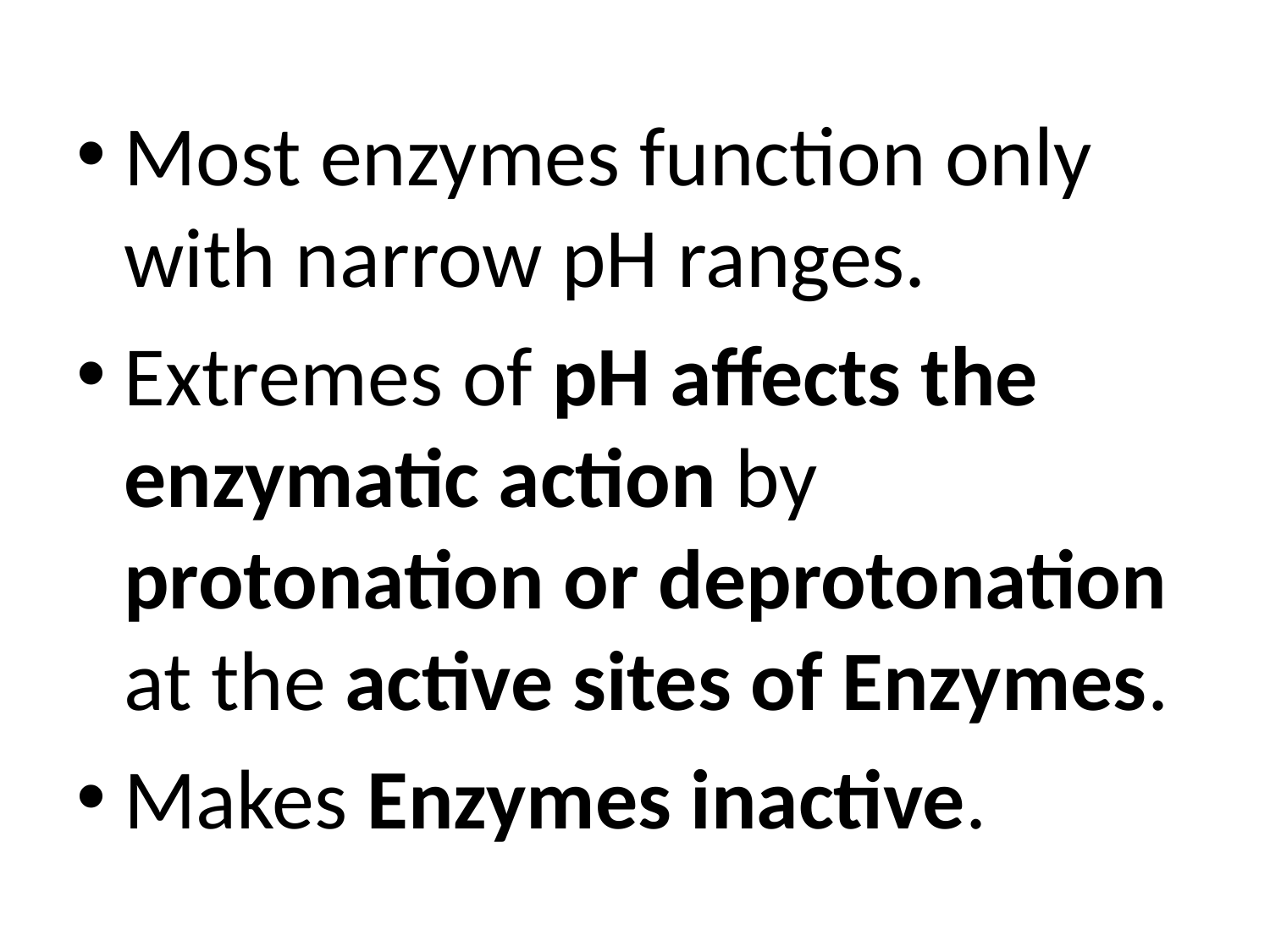

Most enzymes function only with narrow pH ranges.
Extremes of pH affects the enzymatic action by protonation or deprotonation at the active sites of Enzymes.
Makes Enzymes inactive.